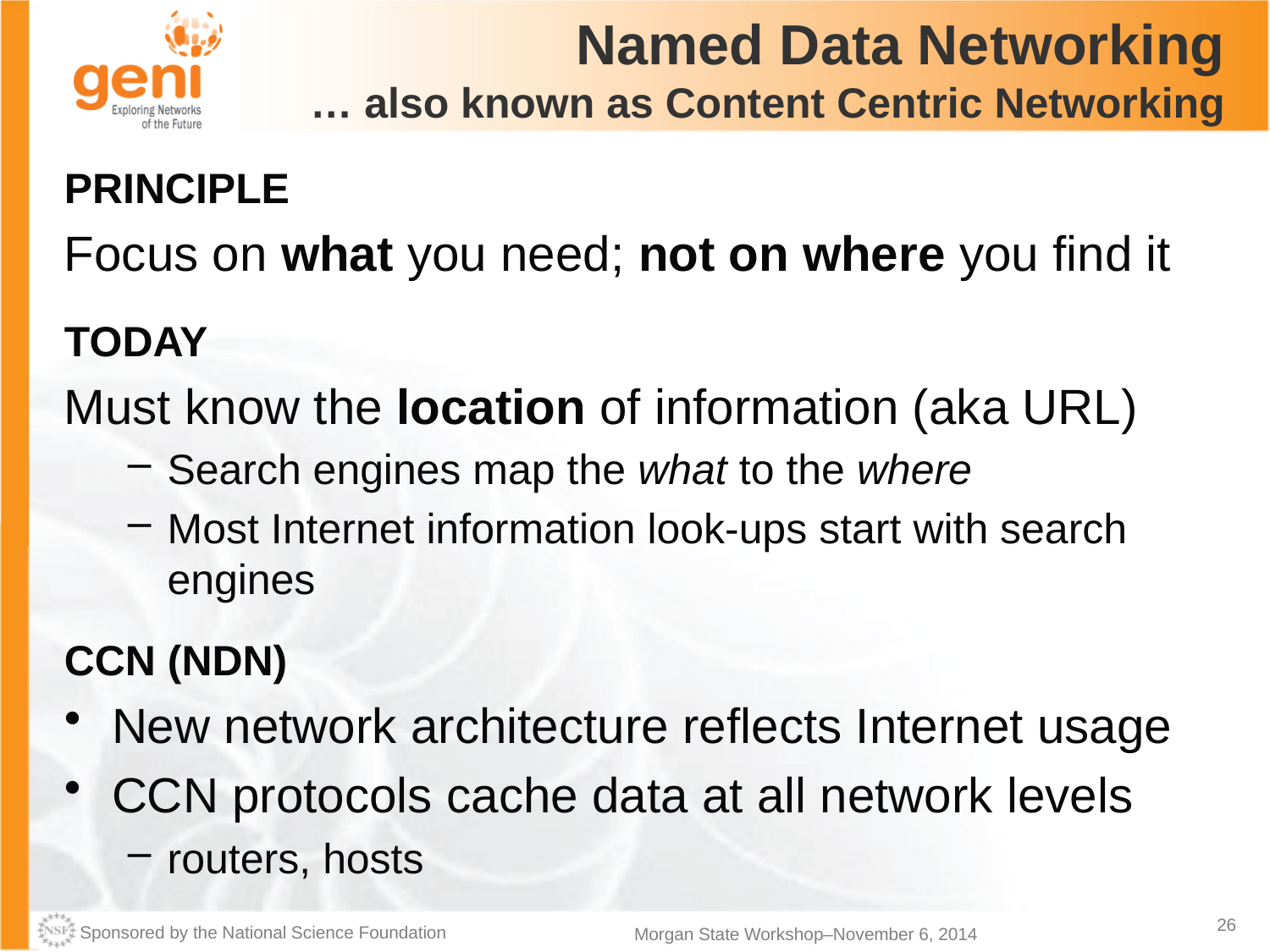

# Named Data Networking … also known as Content Centric Networking
PRINCIPLE
Focus on what you need; not on where you find it

TODAY
Must know the location of information (aka URL)
Search engines map the what to the where
Most Internet information look-ups start with search engines

CCN (NDN)
New network architecture reflects Internet usage
CCN protocols cache data at all network levels
routers, hosts